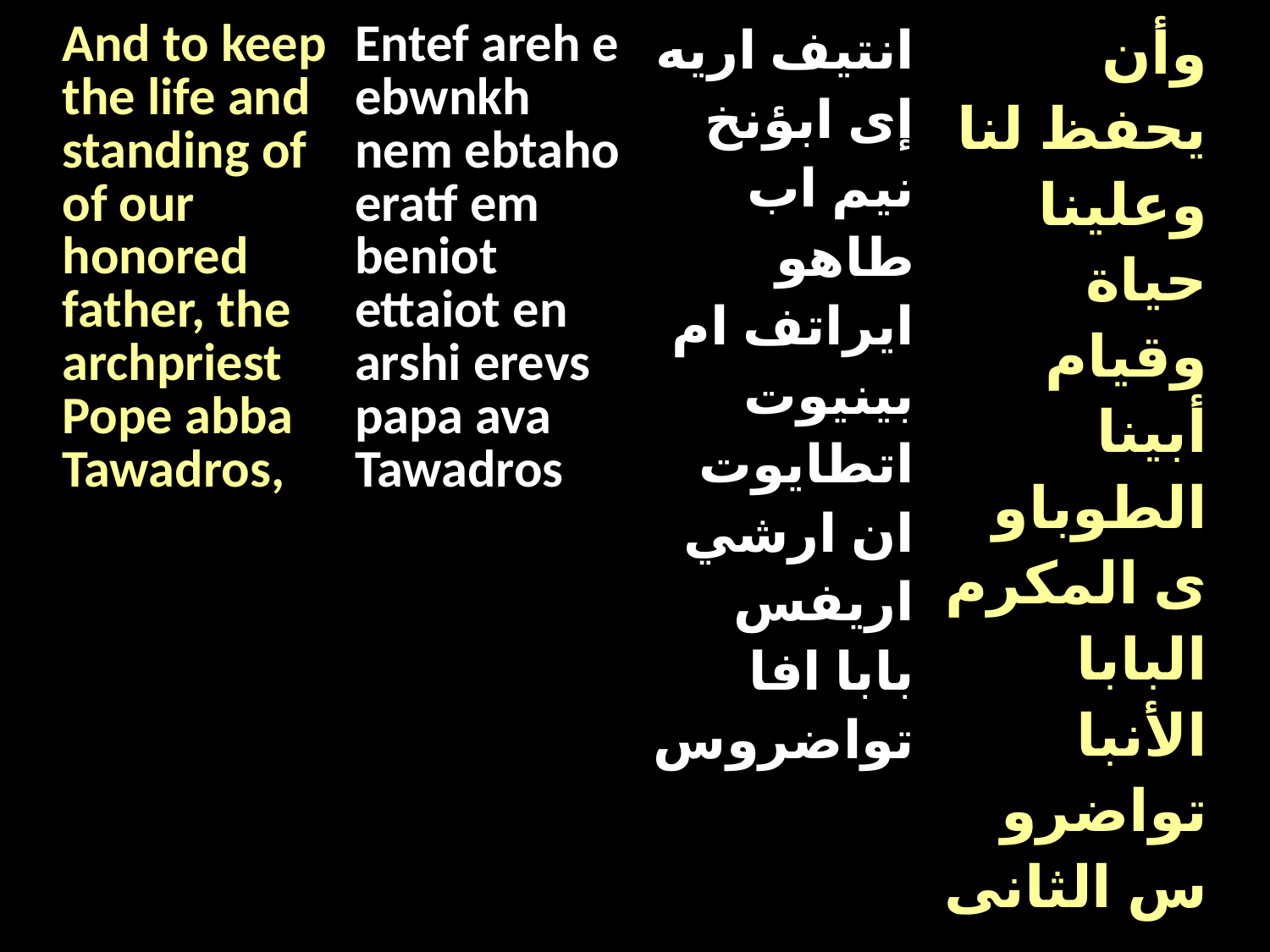

| And to keep the life and standing of of our honored father, the archpriest Pope abba Tawadros, | Entef areh e ebwnkh nem ebtaho eratf em beniot ettaiot en arshi erevs papa ava Tawadros | انتيف اريه إى ابؤنخ نيم اب طاهو ايراتف ام بينيوت اتطايوت ان ارشي اريفس بابا افا تواضروس | وأن يحفظ لنا وعلينا حياة وقيام أبينا الطوباوى المكرم البابا الأنبا تواضروس الثانى |
| --- | --- | --- | --- |